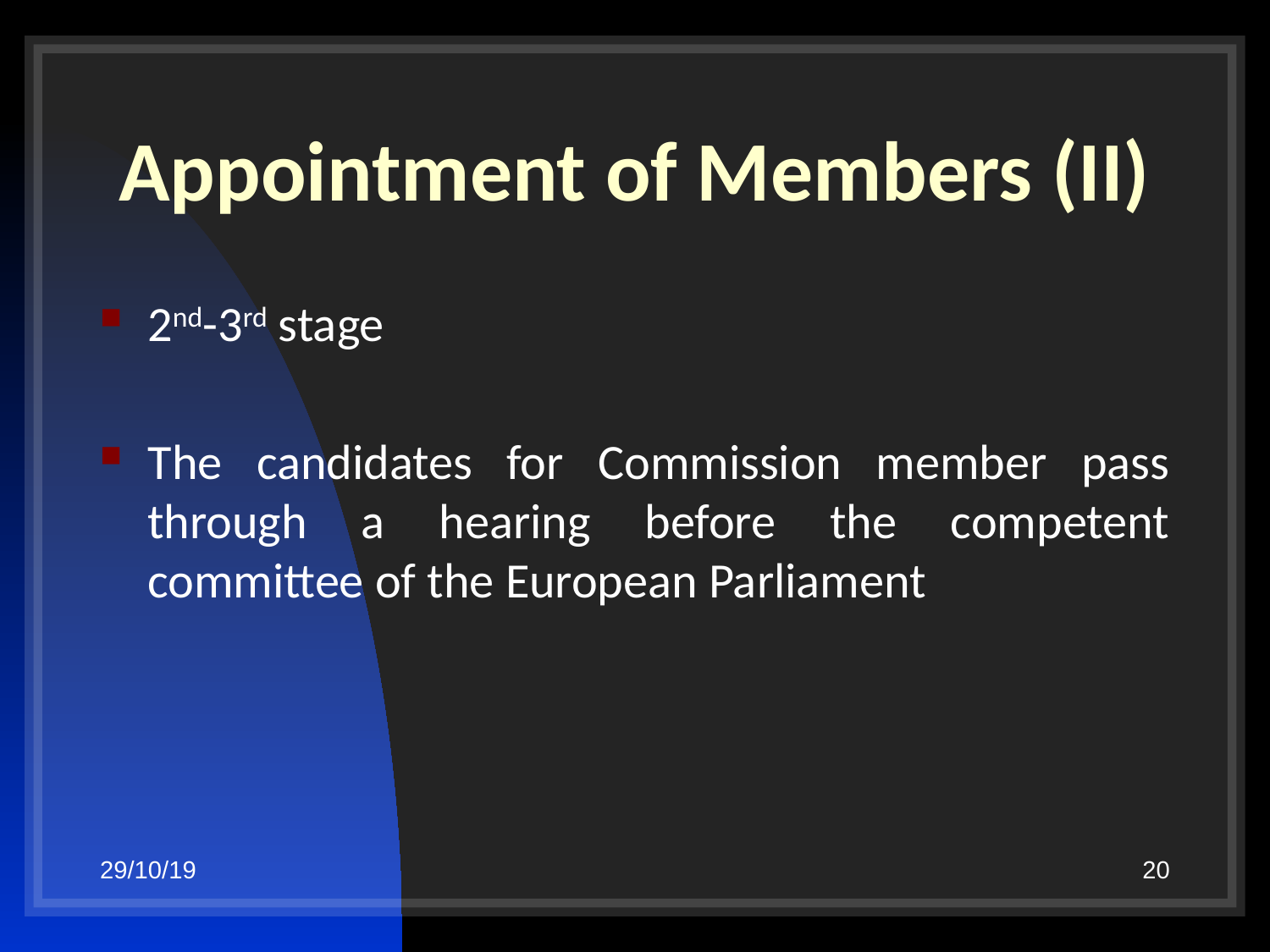

# Appointment of Members (II)
2nd-3rd stage

The candidates for Commission member pass through a hearing before the competent committee of the European Parliament
29/10/19
20